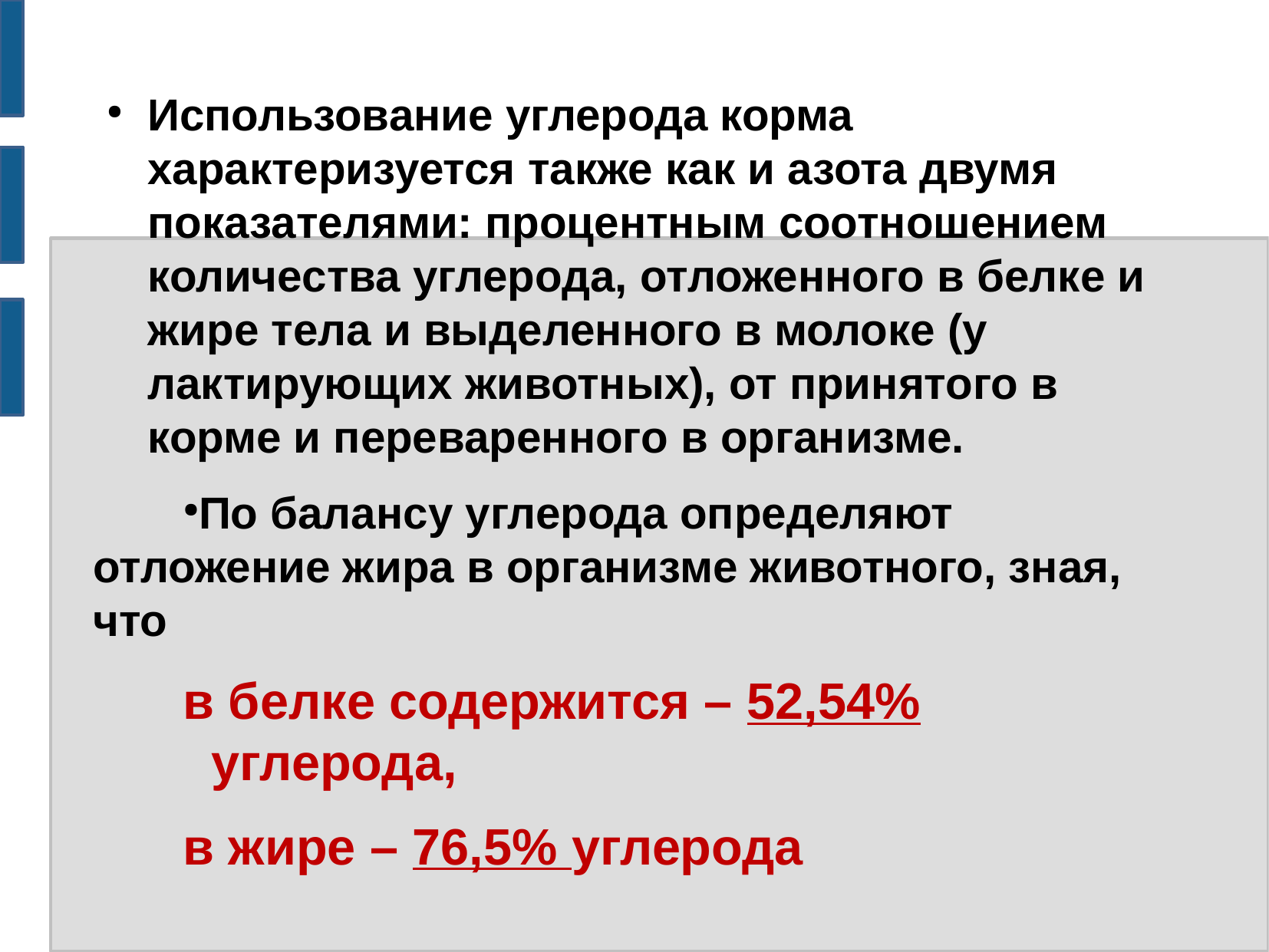

#
Использование углерода корма характеризуется также как и азота двумя показателями: процентным соотношением количества углерода, отложенного в белке и жире тела и выделенного в молоке (у лактирующих животных), от принятого в корме и переваренного в организме.
По балансу углерода определяют отложение жира в организме животного, зная, что
в белке содержится – 52,54%                     углерода,
в жире – 76,5% углерода